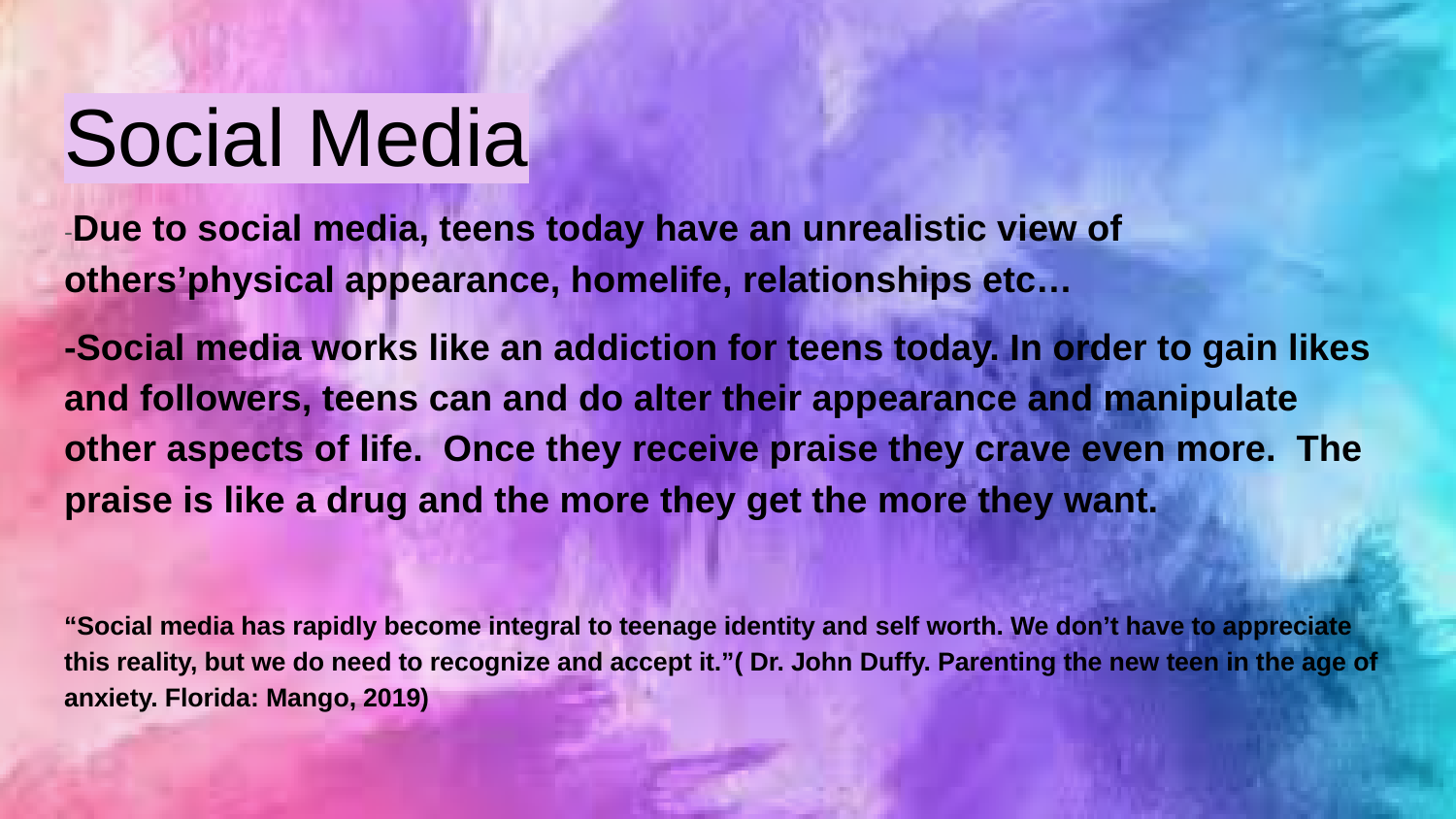

# Social Media
-Due to social media, teens today have an unrealistic view of others’physical appearance, homelife, relationships etc…
-Social media works like an addiction for teens today. In order to gain likes and followers, teens can and do alter their appearance and manipulate other aspects of life.  Once they receive praise they crave even more.  The praise is like a drug and the more they get the more they want.

“Social media has rapidly become integral to teenage identity and self worth. We don’t have to appreciate this reality, but we do need to recognize and accept it.”( Dr. John Duffy. Parenting the new teen in the age of anxiety. Florida: Mango, 2019)